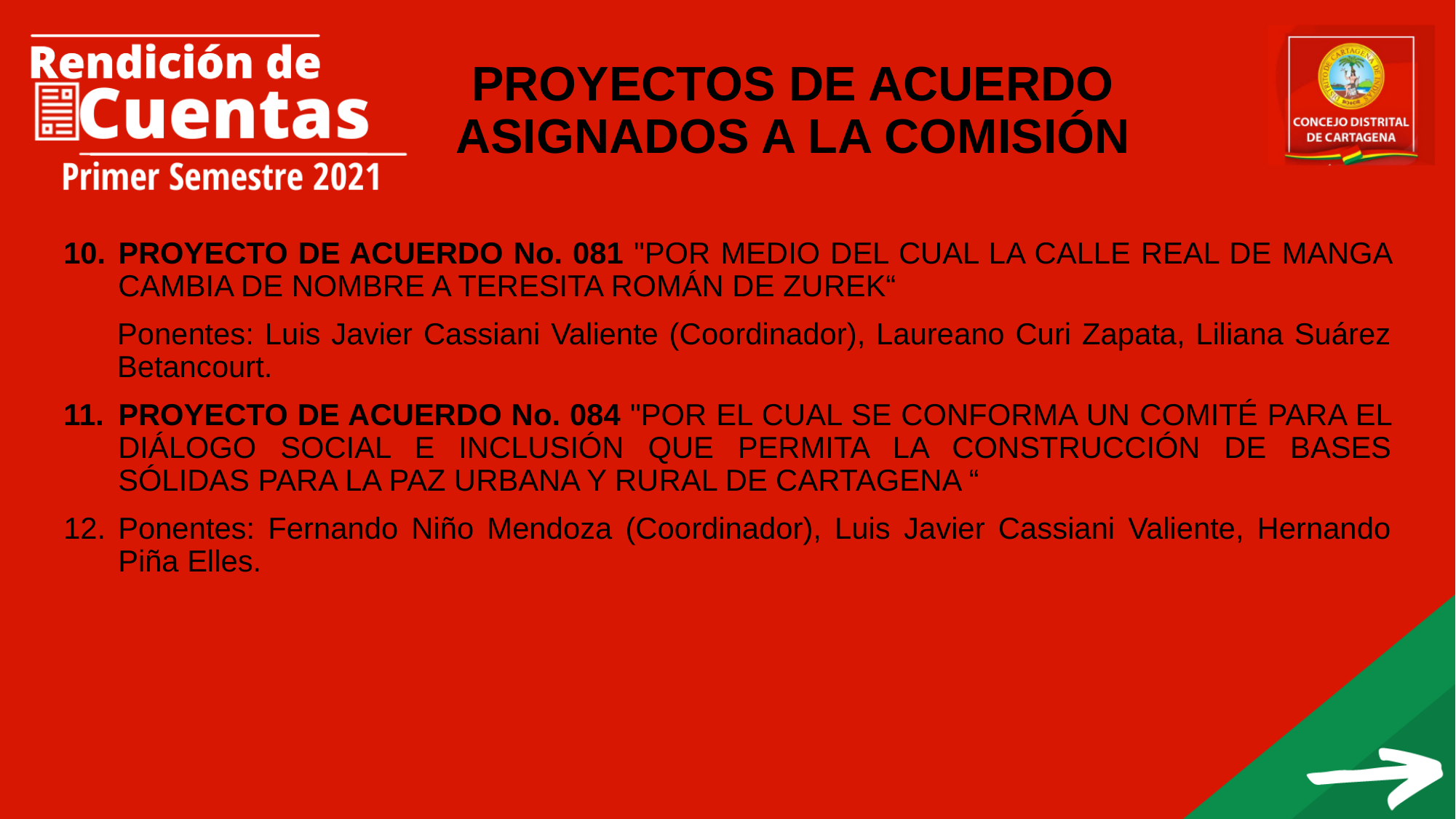

# PROYECTOS DE ACUERDO ASIGNADOS A LA COMISIÓN
PROYECTO DE ACUERDO No. 081 "POR MEDIO DEL CUAL LA CALLE REAL DE MANGA CAMBIA DE NOMBRE A TERESITA ROMÁN DE ZUREK“
Ponentes: Luis Javier Cassiani Valiente (Coordinador), Laureano Curi Zapata, Liliana Suárez Betancourt.
PROYECTO DE ACUERDO No. 084 "POR EL CUAL SE CONFORMA UN COMITÉ PARA EL DIÁLOGO SOCIAL E INCLUSIÓN QUE PERMITA LA CONSTRUCCIÓN DE BASES SÓLIDAS PARA LA PAZ URBANA Y RURAL DE CARTAGENA “
Ponentes: Fernando Niño Mendoza (Coordinador), Luis Javier Cassiani Valiente, Hernando Piña Elles.